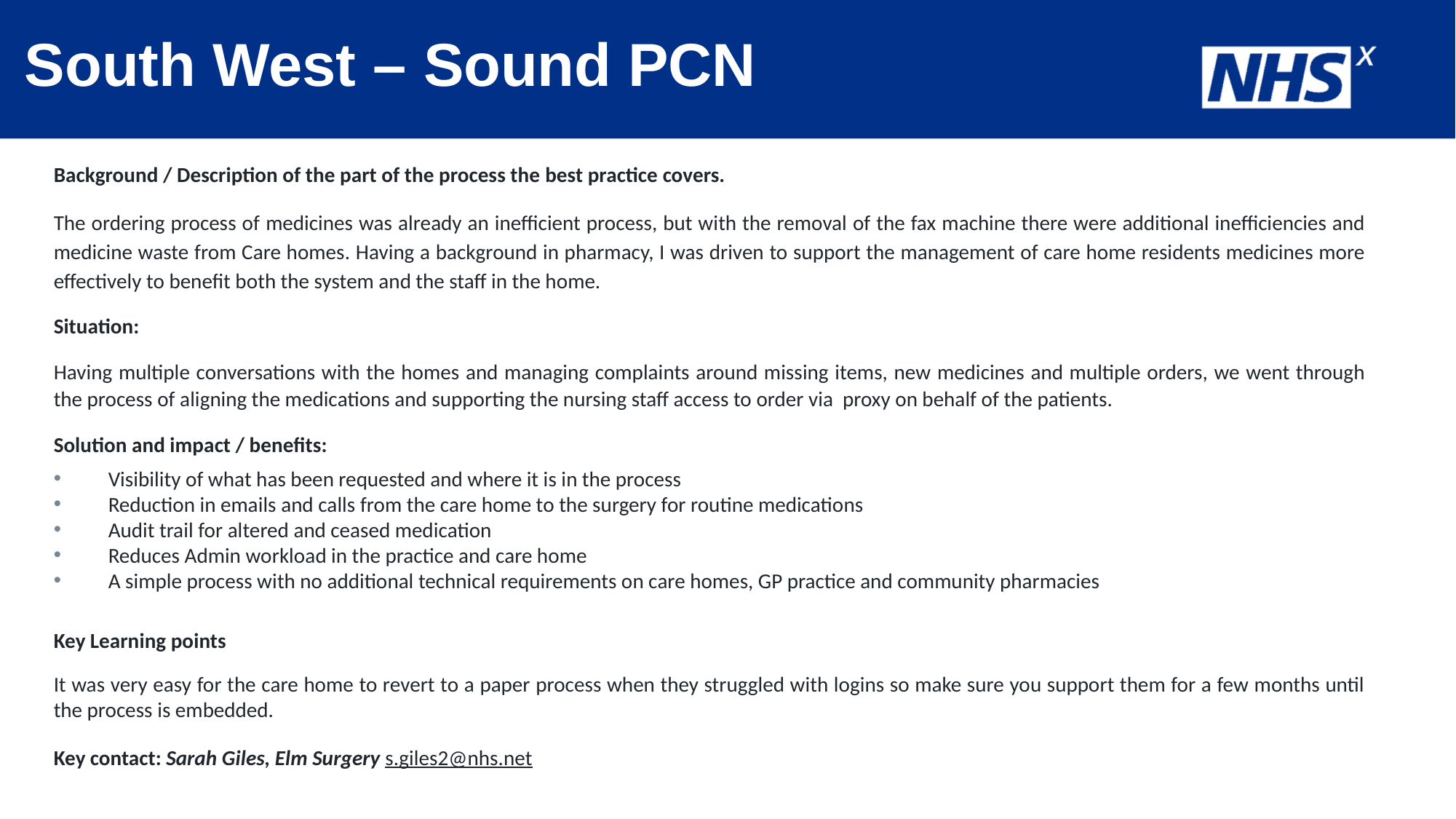

# South West – Sound PCN
Background / Description of the part of the process the best practice covers.
The ordering process of medicines was already an inefficient process, but with the removal of the fax machine there were additional inefficiencies and medicine waste from Care homes. Having a background in pharmacy, I was driven to support the management of care home residents medicines more effectively to benefit both the system and the staff in the home.
Situation:
Having multiple conversations with the homes and managing complaints around missing items, new medicines and multiple orders, we went through the process of aligning the medications and supporting the nursing staff access to order via  proxy on behalf of the patients.
Solution and impact / benefits:
Visibility of what has been requested and where it is in the process
Reduction in emails and calls from the care home to the surgery for routine medications
Audit trail for altered and ceased medication
Reduces Admin workload in the practice and care home
A simple process with no additional technical requirements on care homes, GP practice and community pharmacies

Key Learning points
It was very easy for the care home to revert to a paper process when they struggled with logins so make sure you support them for a few months until the process is embedded.
Key contact: Sarah Giles, Elm Surgery s.giles2@nhs.net